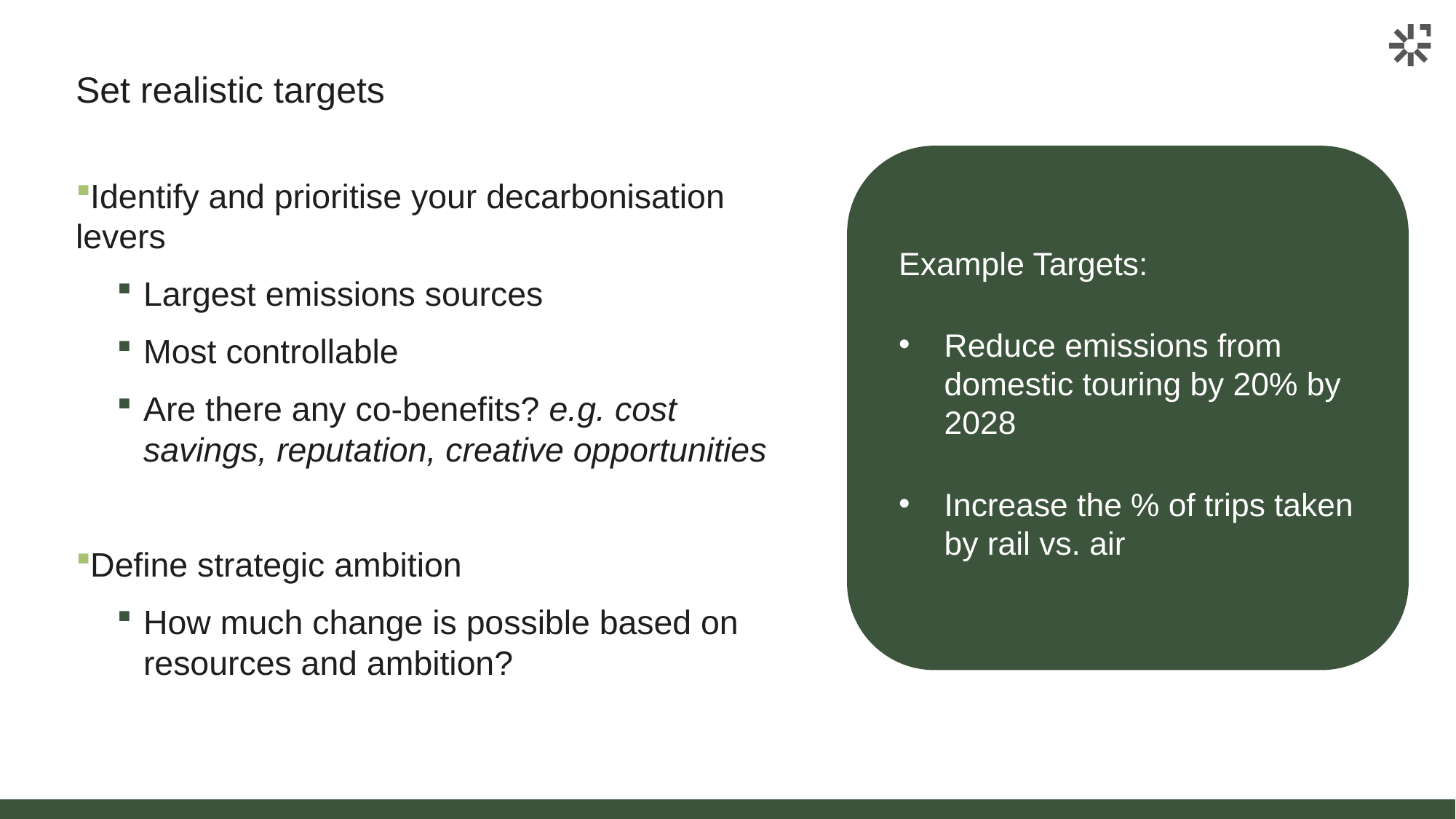

# Set realistic targets

Identify and prioritise your decarbonisation levers
Largest emissions sources
Most controllable
Are there any co-benefits? e.g. cost savings, reputation, creative opportunities

Define strategic ambition
How much change is possible based on resources and ambition?

Example Targets:

Reduce emissions from domestic touring by 20% by 2028

Increase the % of trips taken by rail vs. air